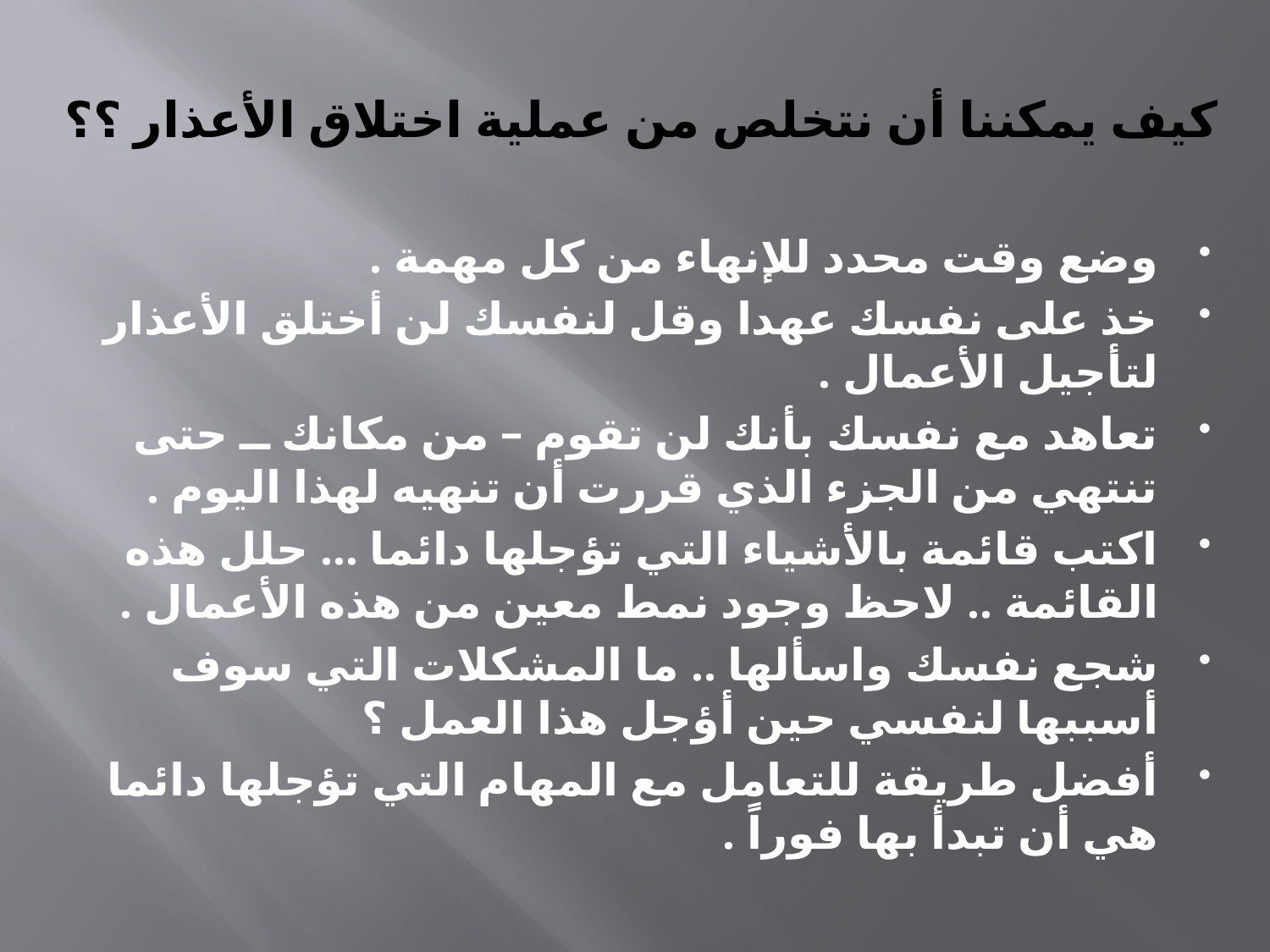

# كيف يمكننا أن نتخلص من عملية اختلاق الأعذار ؟؟
وضع وقت محدد للإنهاء من كل مهمة .
خذ على نفسك عهدا وقل لنفسك لن أختلق الأعذار لتأجيل الأعمال .
تعاهد مع نفسك بأنك لن تقوم – من مكانك ــ حتى تنتهي من الجزء الذي قررت أن تنهيه لهذا اليوم .
اكتب قائمة بالأشياء التي تؤجلها دائما … حلل هذه القائمة .. لاحظ وجود نمط معين من هذه الأعمال .
شجع نفسك واسألها .. ما المشكلات التي سوف أسببها لنفسي حين أؤجل هذا العمل ؟
أفضل طريقة للتعامل مع المهام التي تؤجلها دائما هي أن تبدأ بها فوراً .